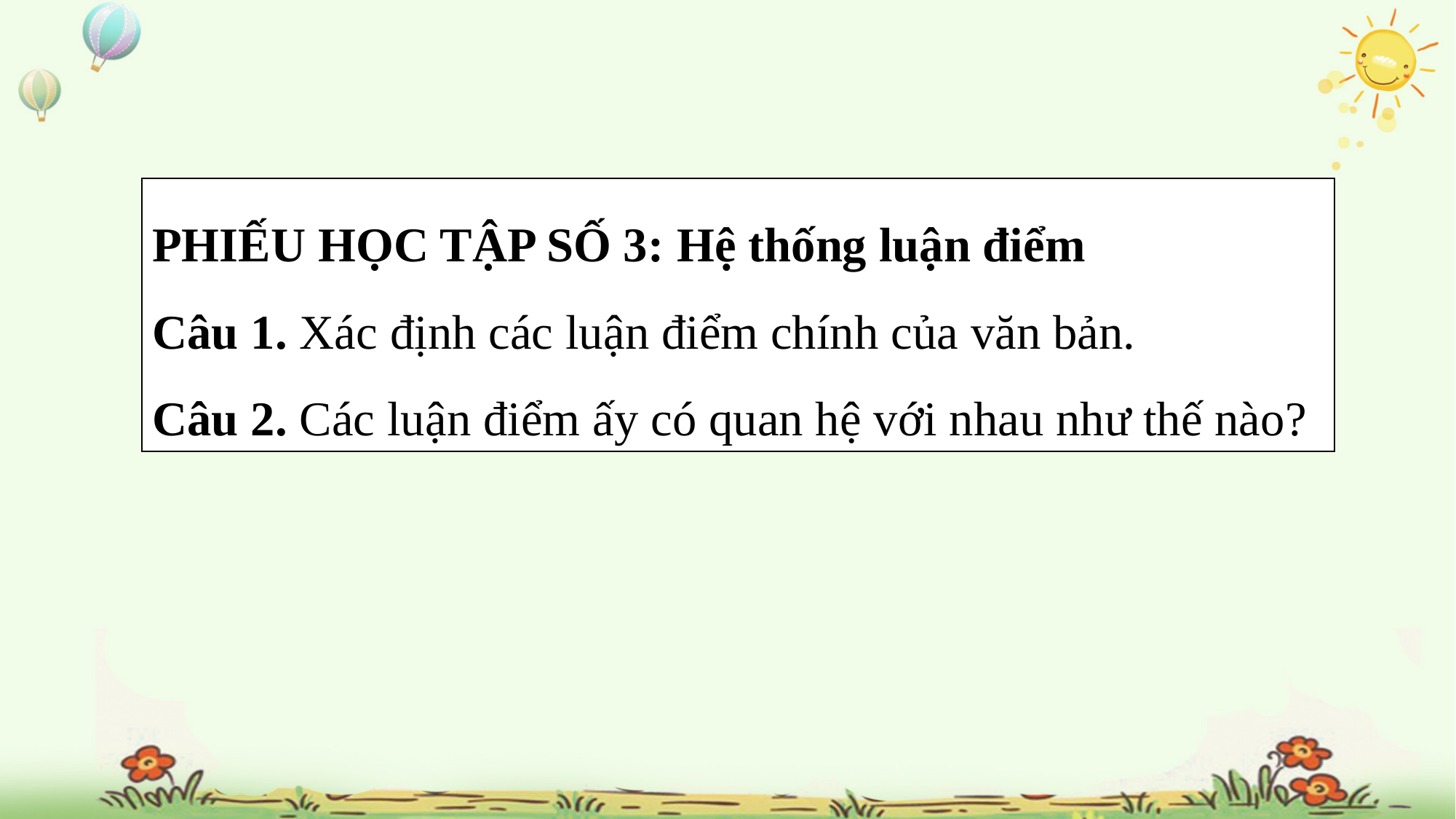

PHIẾU HỌC TẬP SỐ 3: Hệ thống luận điểm
Câu 1. Xác định các luận điểm chính của văn bản.
Câu 2. Các luận điểm ấy có quan hệ với nhau như thế nào?